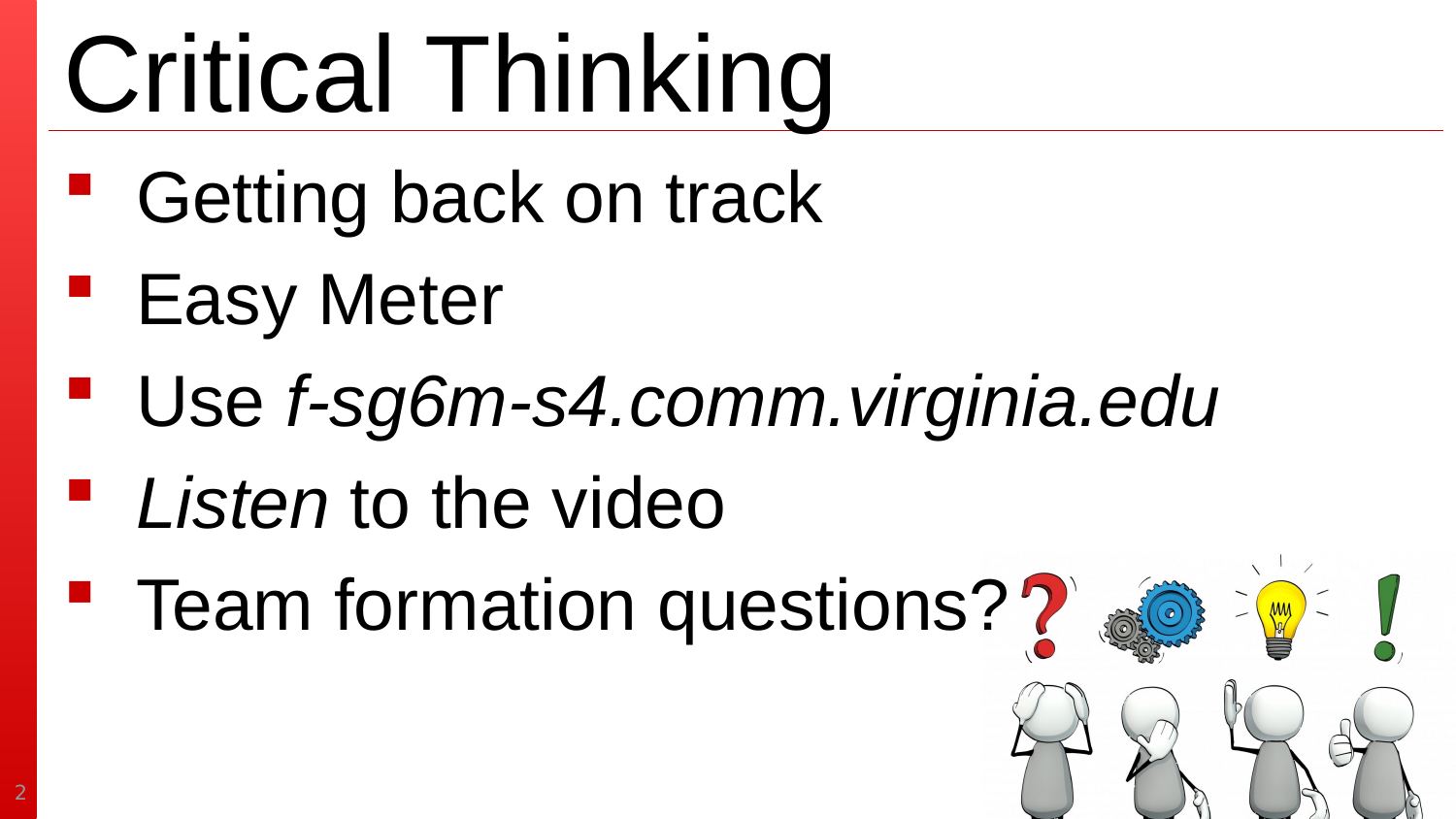

Getting back on track
Easy Meter
Use f-sg6m-s4.comm.virginia.edu
Listen to the video
Team formation questions?
2